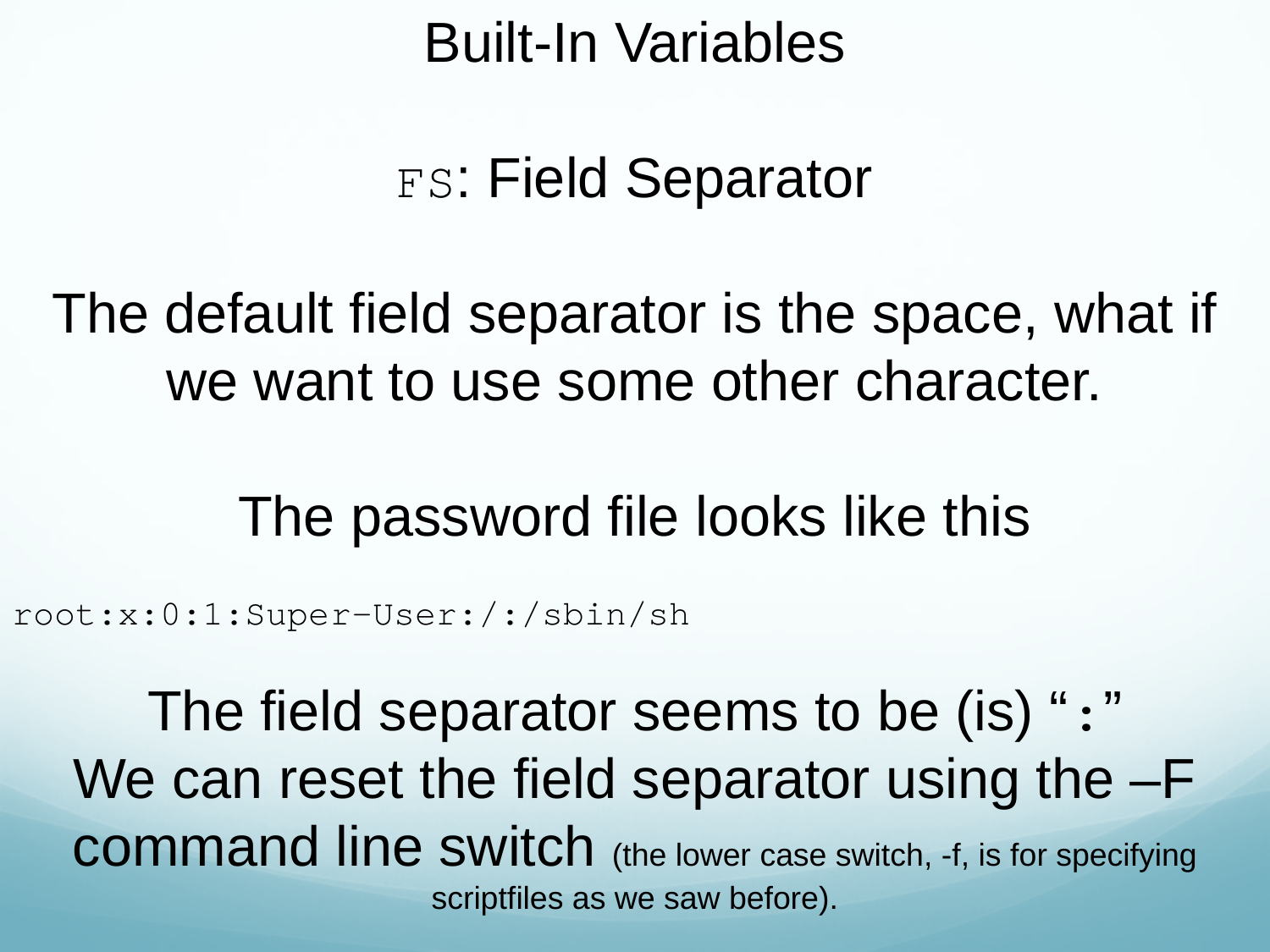

Built-In Variables

FS: Field Separator

The default field separator is the space, what if we want to use some other character.

The password file looks like this

root:x:0:1:Super-User:/:/sbin/sh

The field separator seems to be (is) “:”
We can reset the field separator using the –F command line switch (the lower case switch, -f, is for specifying scriptfiles as we saw before).

% awk –F":"  '{print $1, $3}'  /etc/passwd
root 0